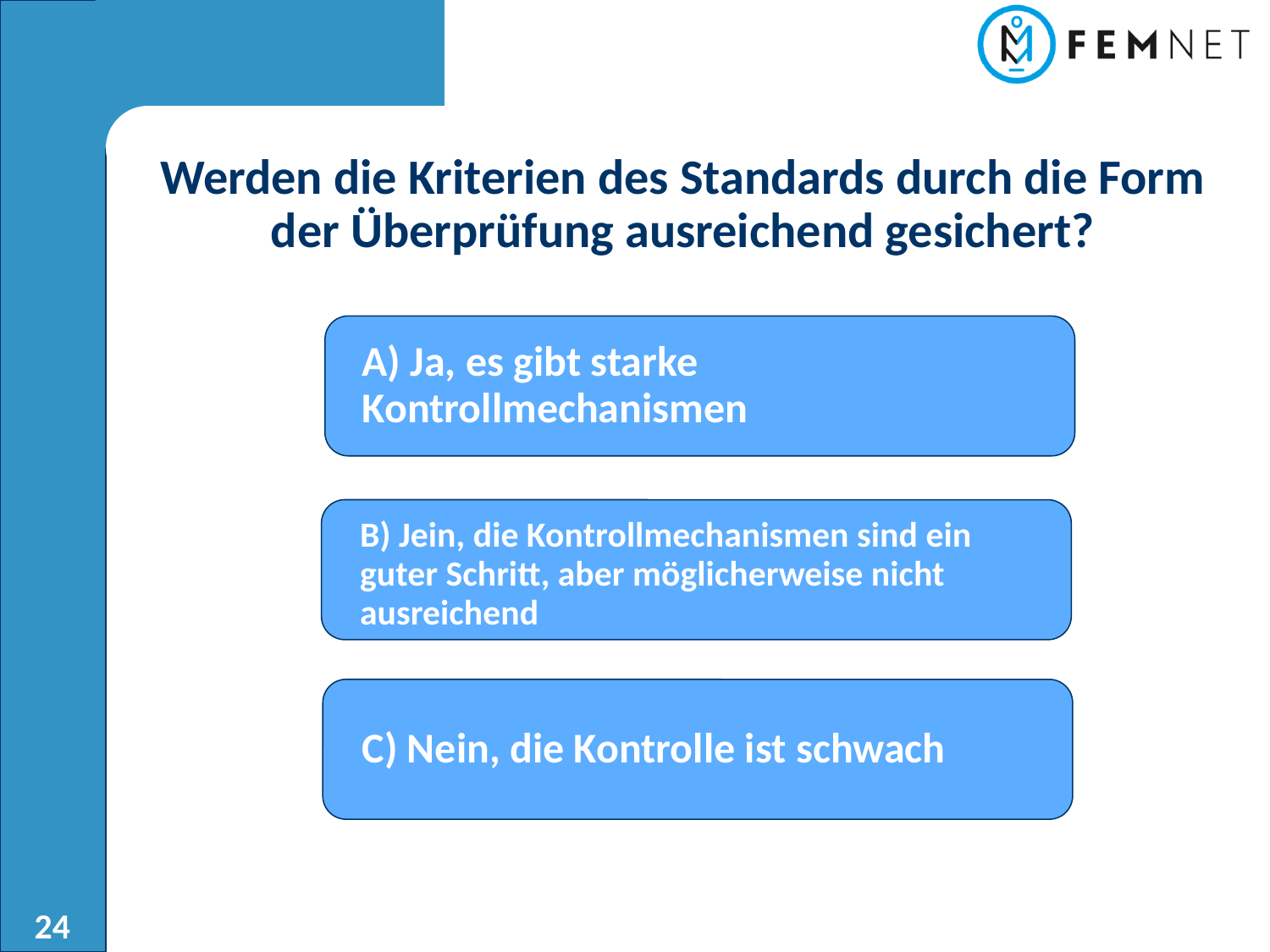

Werden die Kriterien des Standards durch die Form der Überprüfung ausreichend gesichert?

A) Ja, es gibt starke Kontrollmechanismen

B) Jein, die Kontrollmechanismen sind ein guter Schritt, aber möglicherweise nicht ausreichend

C) Nein, die Kontrolle ist schwach
24